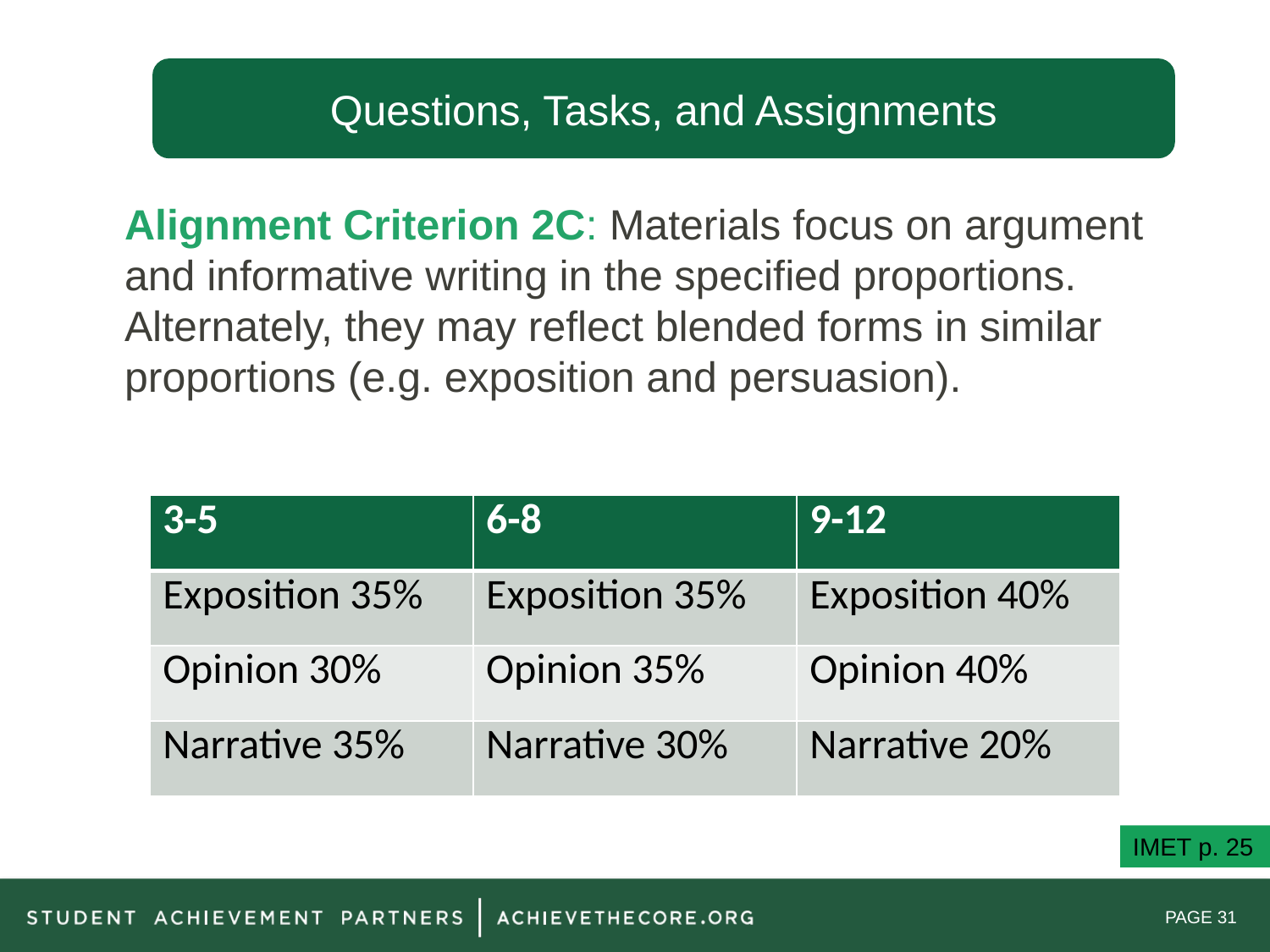

Questions, Tasks, and Assignments
Alignment Criterion 2C: Materials focus on argument and informative writing in the specified proportions. Alternately, they may reflect blended forms in similar proportions (e.g. exposition and persuasion).

| 3-5 | 6-8 | 9-12 |
| --- | --- | --- |
| Exposition 35% | Exposition 35% | Exposition 40% |
| Opinion 30% | Opinion 35% | Opinion 40% |
| Narrative 35% | Narrative 30% | Narrative 20% |
IMET p. 25